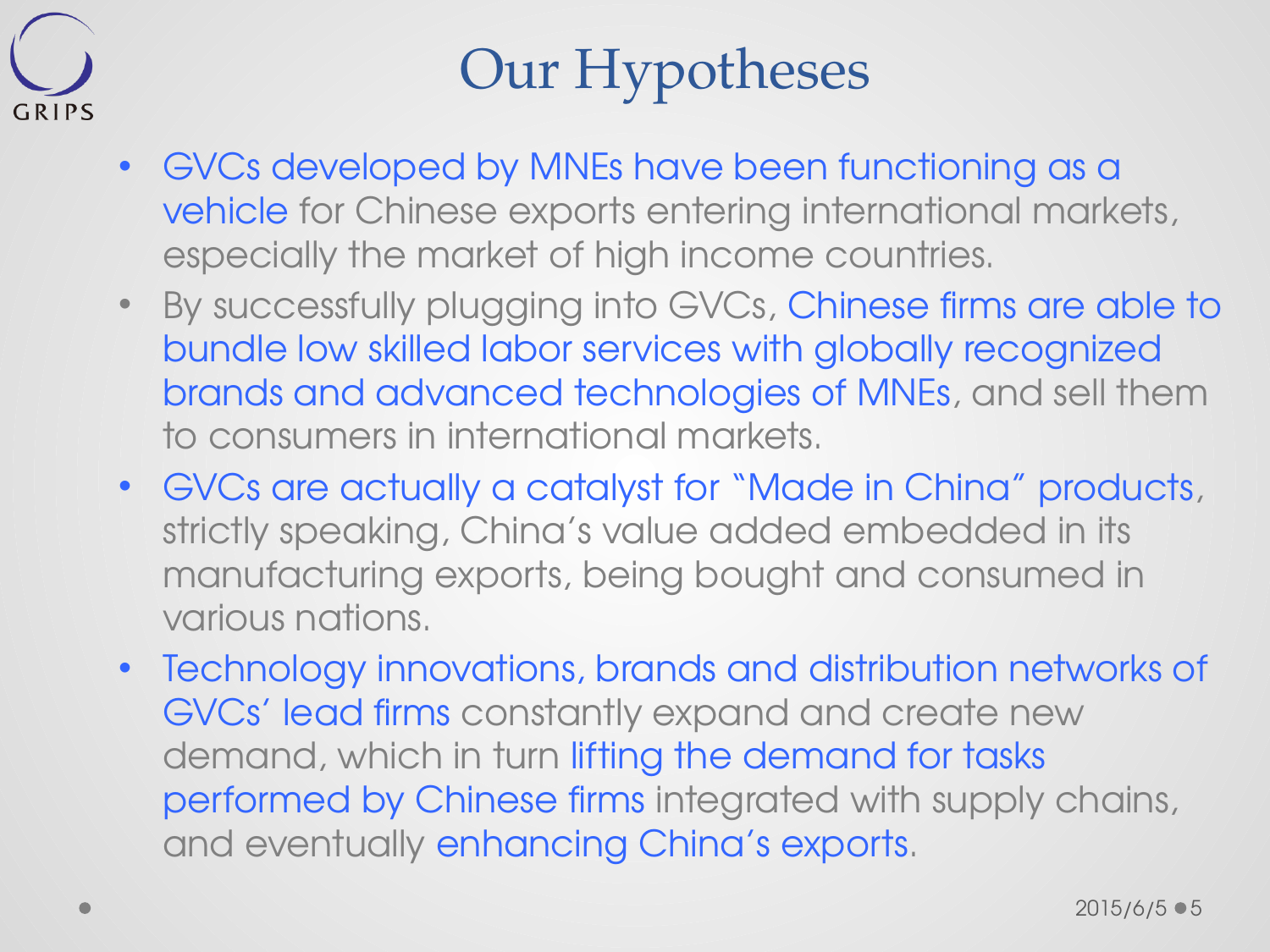

# Our Hypotheses
GVCs developed by MNEs have been functioning as a vehicle for Chinese exports entering international markets, especially the market of high income countries.
By successfully plugging into GVCs, Chinese firms are able to bundle low skilled labor services with globally recognized brands and advanced technologies of MNEs, and sell them to consumers in international markets.
GVCs are actually a catalyst for “Made in China” products, strictly speaking, China’s value added embedded in its manufacturing exports, being bought and consumed in various nations.
Technology innovations, brands and distribution networks of GVCs’ lead firms constantly expand and create new demand, which in turn lifting the demand for tasks performed by Chinese firms integrated with supply chains, and eventually enhancing China’s exports.
2015/6/5
5